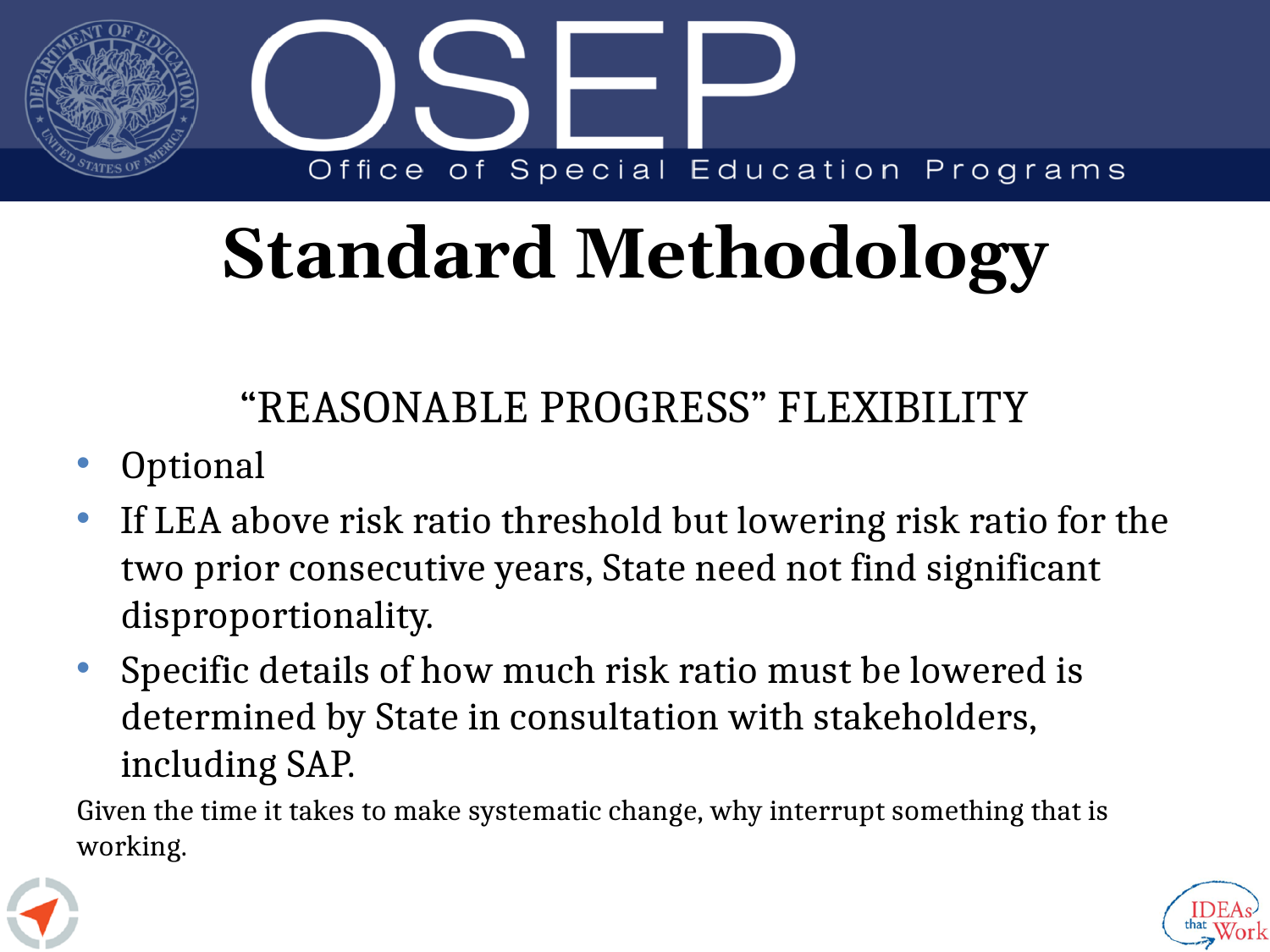

# Standard Methodology
“REASONABLE PROGRESS” FLEXIBILITY
Optional
If LEA above risk ratio threshold but lowering risk ratio for the two prior consecutive years, State need not find significant disproportionality.
Specific details of how much risk ratio must be lowered is determined by State in consultation with stakeholders, including SAP.
Given the time it takes to make systematic change, why interrupt something that is working.